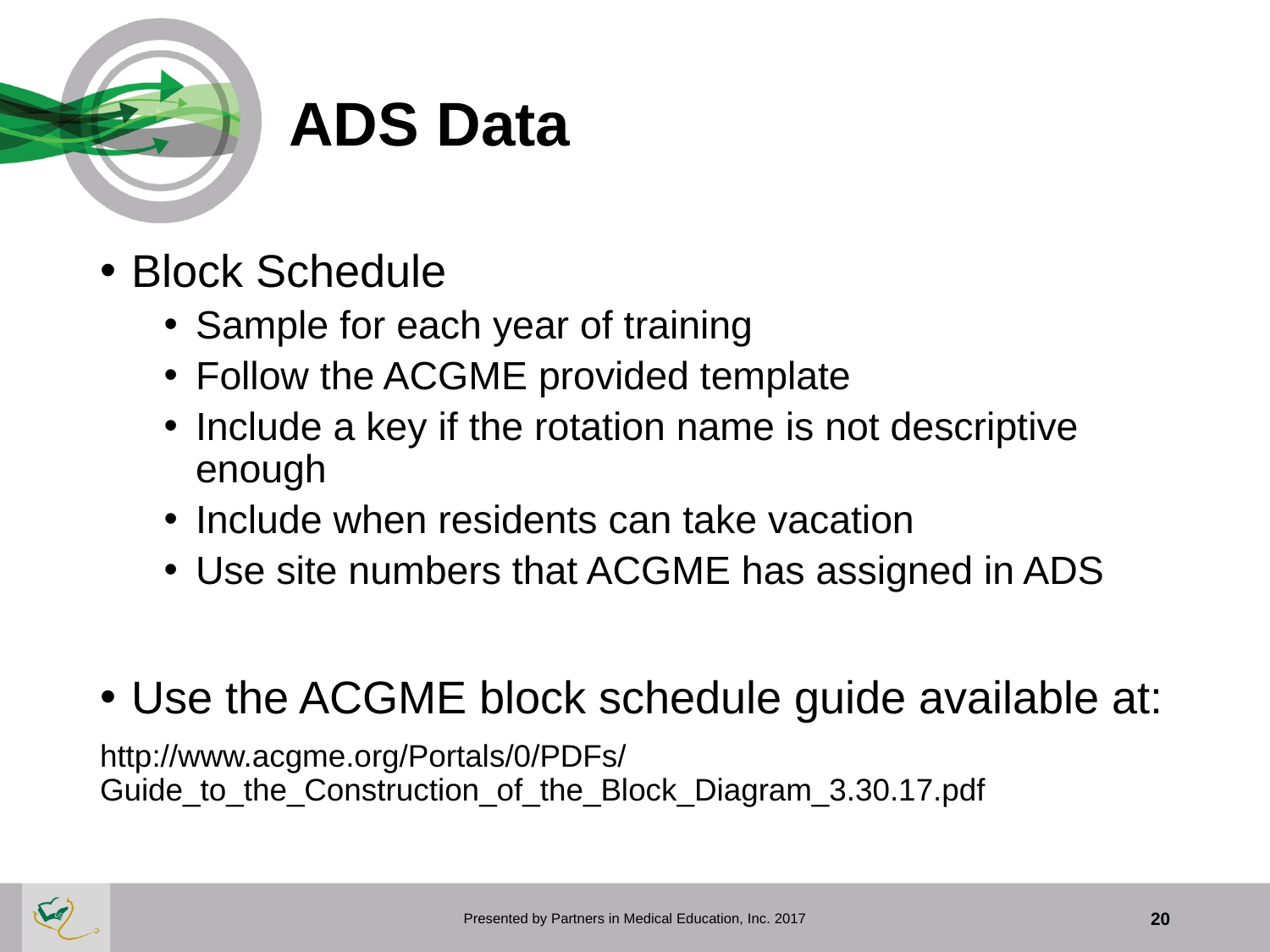

# ADS Data
Block Schedule
Sample for each year of training
Follow the ACGME provided template
Include a key if the rotation name is not descriptive enough
Include when residents can take vacation
Use site numbers that ACGME has assigned in ADS

Use the ACGME block schedule guide available at:
http://www.acgme.org/Portals/0/PDFs/Guide_to_the_Construction_of_the_Block_Diagram_3.30.17.pdf

Presented by Partners in Medical Education, Inc. 2017
20